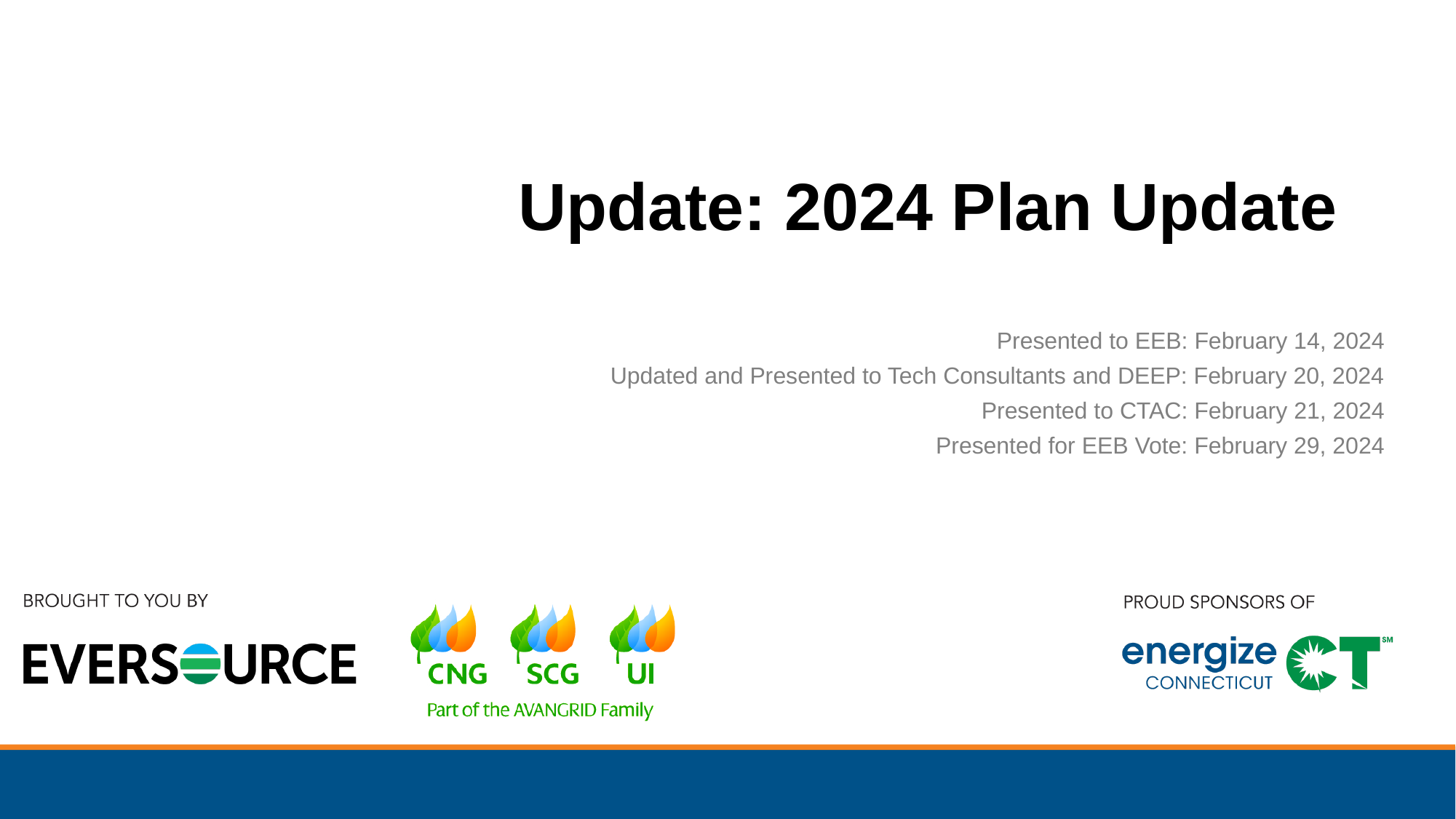

# Update: 2024 Plan Update
Presented to EEB: February 14, 2024
Updated and Presented to Tech Consultants and DEEP: February 20, 2024
Presented to CTAC: February 21, 2024
Presented for EEB Vote: February 29, 2024